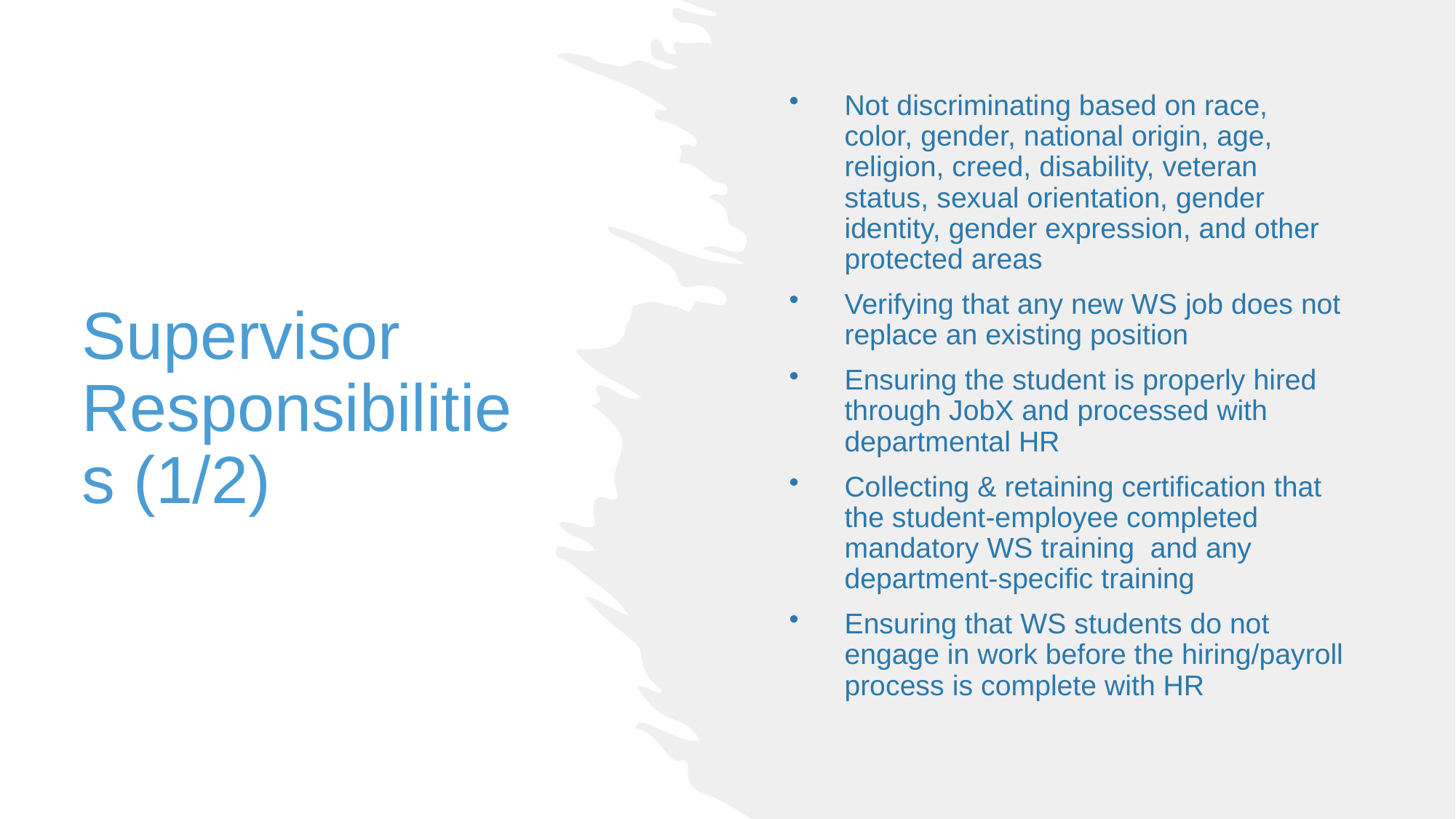

Not discriminating based on race, color, gender, national origin, age, religion, creed, disability, veteran status, sexual orientation, gender identity, gender expression, and other protected areas
Verifying that any new WS job does not replace an existing position
Ensuring the student is properly hired through JobX and processed with departmental HR
Collecting & retaining certification that the student-employee completed mandatory WS training  and any department-specific training
Ensuring that WS students do not engage in work before the hiring/payroll process is complete with HR

# Supervisor Responsibilities (1/2)